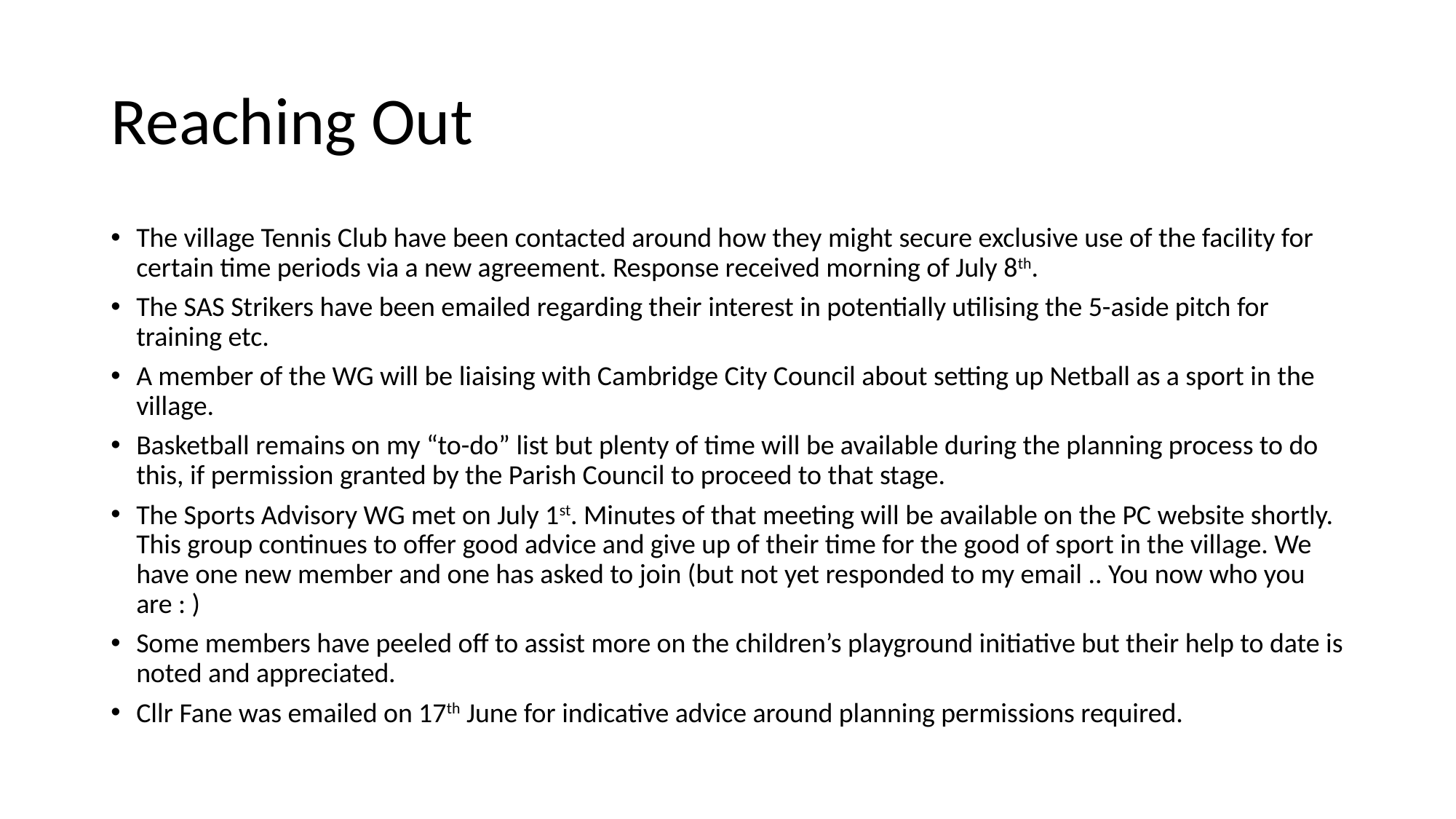

# Reaching Out
The village Tennis Club have been contacted around how they might secure exclusive use of the facility for certain time periods via a new agreement. Response received morning of July 8th.
The SAS Strikers have been emailed regarding their interest in potentially utilising the 5-aside pitch for training etc.
A member of the WG will be liaising with Cambridge City Council about setting up Netball as a sport in the village.
Basketball remains on my “to-do” list but plenty of time will be available during the planning process to do this, if permission granted by the Parish Council to proceed to that stage.
The Sports Advisory WG met on July 1st. Minutes of that meeting will be available on the PC website shortly. This group continues to offer good advice and give up of their time for the good of sport in the village. We have one new member and one has asked to join (but not yet responded to my email .. You now who you are : )
Some members have peeled off to assist more on the children’s playground initiative but their help to date is noted and appreciated.
Cllr Fane was emailed on 17th June for indicative advice around planning permissions required.